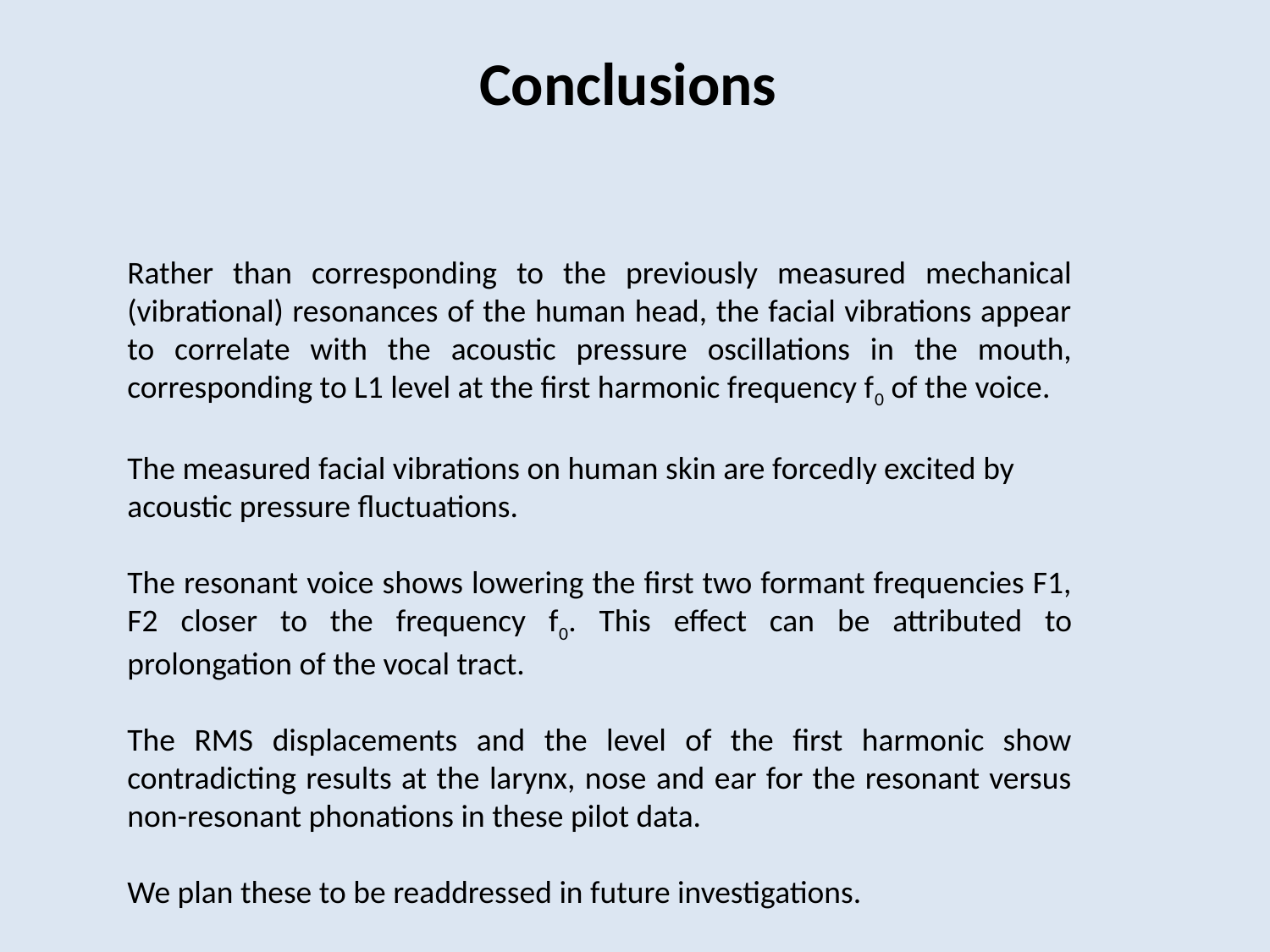

# Conclusions
Rather than corresponding to the previously measured mechanical (vibrational) resonances of the human head, the facial vibrations appear to correlate with the acoustic pressure oscillations in the mouth, corresponding to L1 level at the first harmonic frequency f0 of the voice.

The measured facial vibrations on human skin are forcedly excited by acoustic pressure fluctuations.

The resonant voice shows lowering the first two formant frequencies F1, F2 closer to the frequency f0. This effect can be attributed to prolongation of the vocal tract.

The RMS displacements and the level of the first harmonic show contradicting results at the larynx, nose and ear for the resonant versus non-resonant phonations in these pilot data.

We plan these to be readdressed in future investigations.